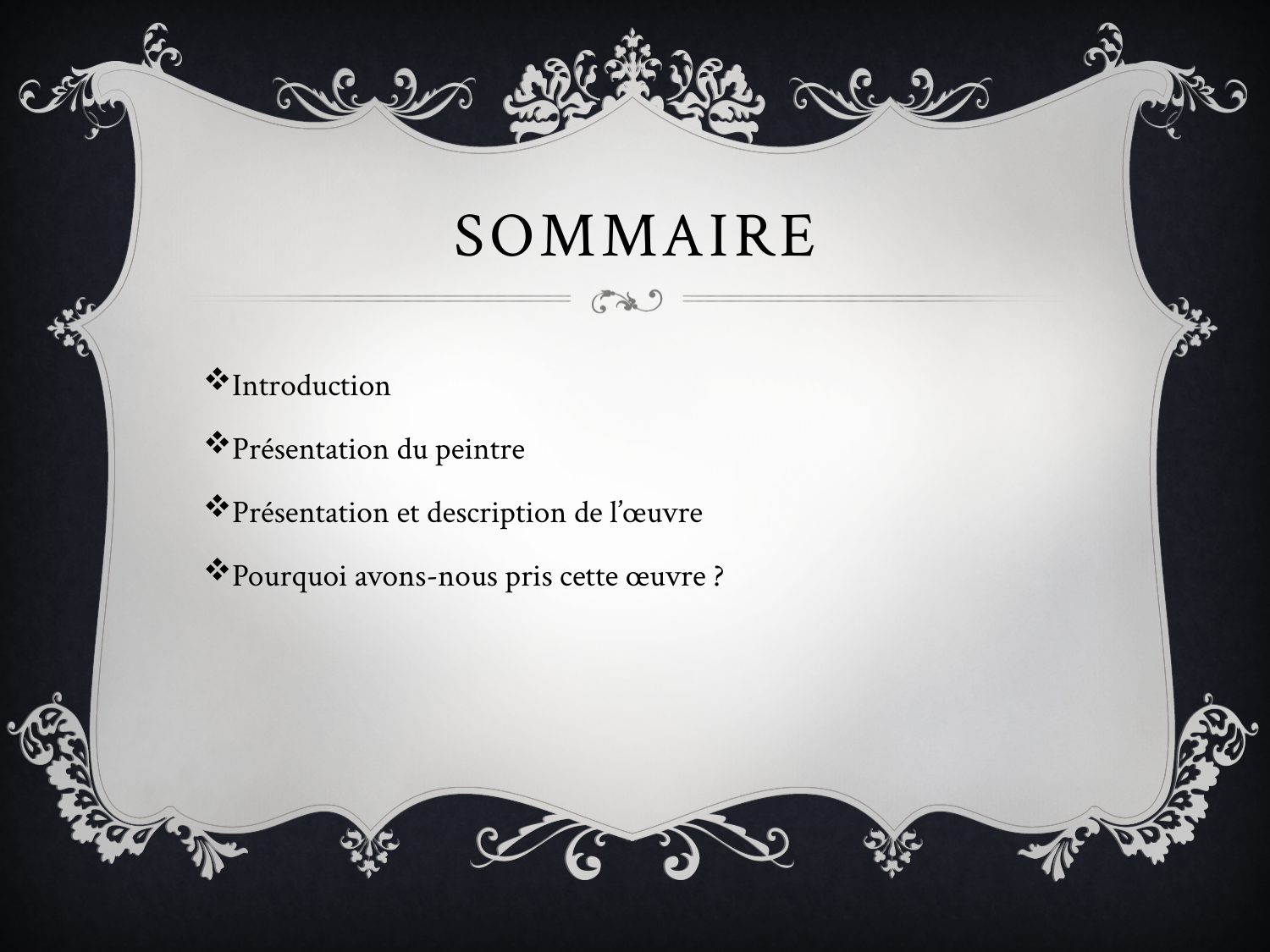

# Sommaire
Introduction
Présentation du peintre
Présentation et description de l’œuvre
Pourquoi avons-nous pris cette œuvre ?